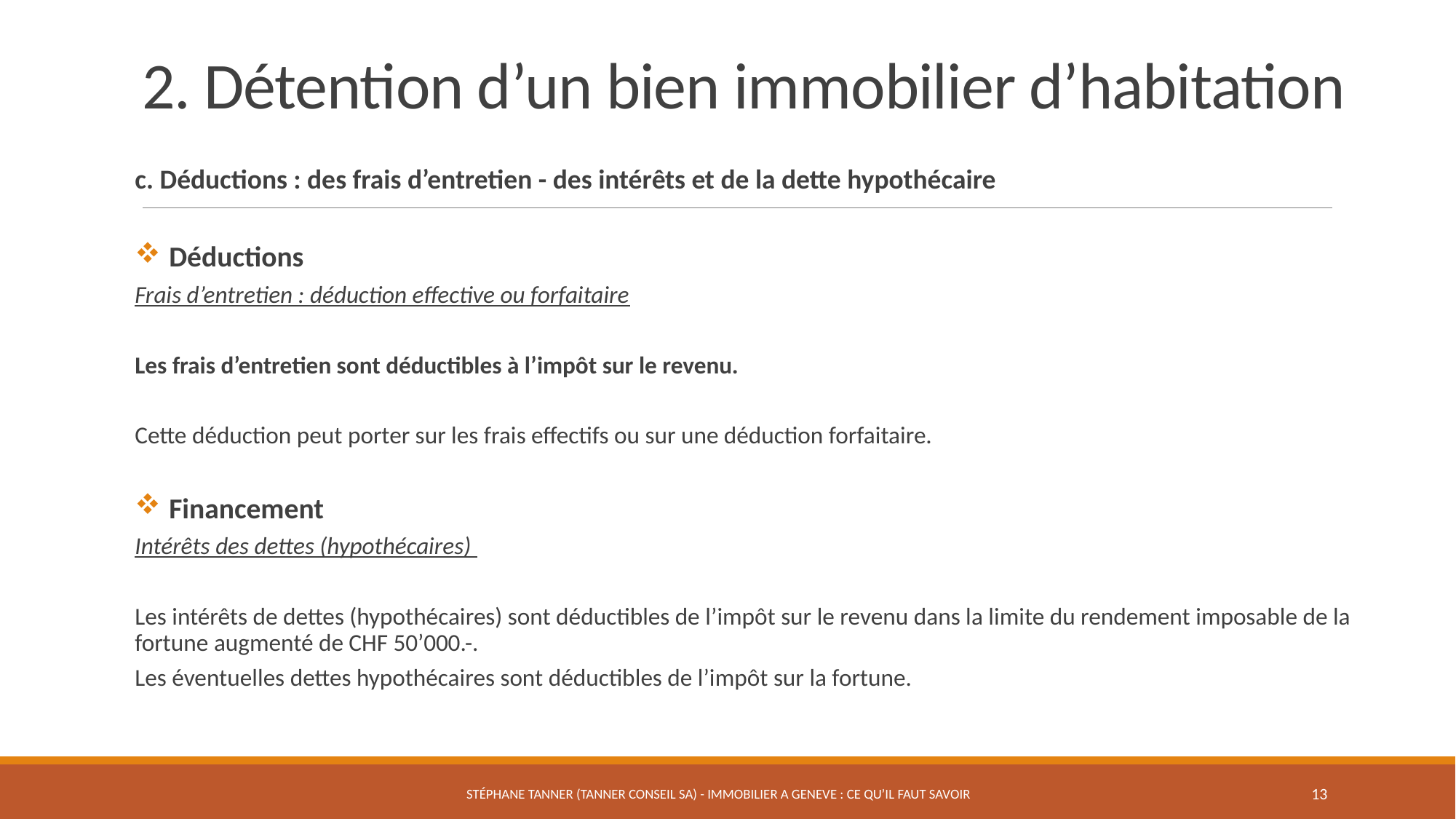

# 2. Détention d’un bien immobilier d’habitation

c. Déductions : des frais d’entretien - des intérêts et de la dette hypothécaire

Déductions
Frais d’entretien : déduction effective ou forfaitaire

Les frais d’entretien sont déductibles à l’impôt sur le revenu.

Cette déduction peut porter sur les frais effectifs ou sur une déduction forfaitaire.

Financement
Intérêts des dettes (hypothécaires)

Les intérêts de dettes (hypothécaires) sont déductibles de l’impôt sur le revenu dans la limite du rendement imposable de la fortune augmenté de CHF 50’000.-.
Les éventuelles dettes hypothécaires sont déductibles de l’impôt sur la fortune.

Stéphane Tanner (Tanner Conseil SA) - IMMOBILIER A GENEVE : CE QU’IL FAUT SAVOIR
13